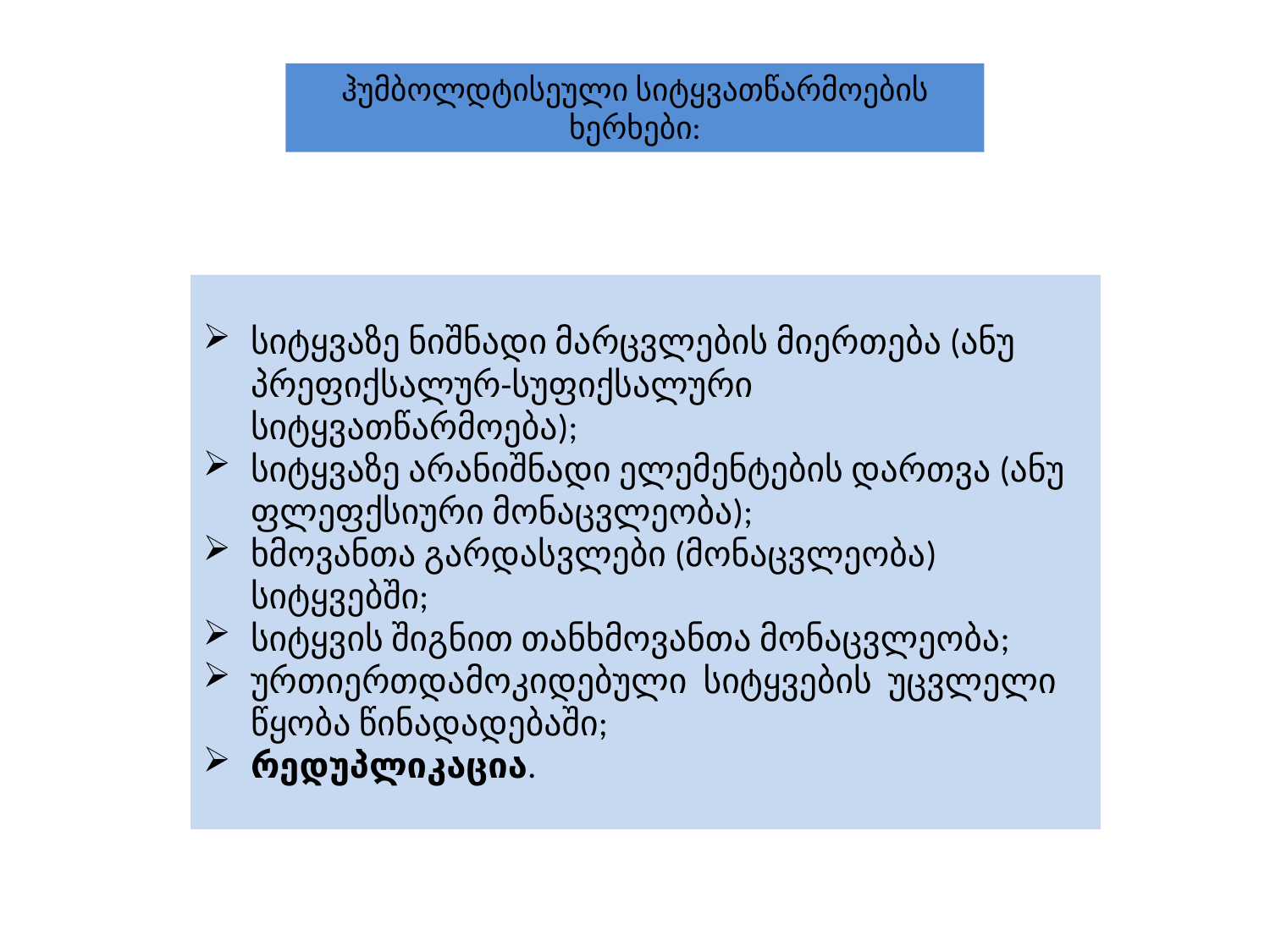

ჰუმბოლდტისეული სიტყვათწარმოების ხერხები:

სიტყვაზე ნიშნადი მარცვლების მიერთება (ანუ პრეფიქსალურ-სუფიქსალური სიტყვათწარმოება);
სიტყვაზე არანიშნადი ელემენტების დართვა (ანუ ფლეფქსიური მონაცვლეობა);
ხმოვანთა გარდასვლები (მონაცვლეობა) სიტყვებში;
სიტყვის შიგნით თანხმოვანთა მონაცვლეობა;
ურთიერთდამოკიდებული  სიტყვების  უცვლელი წყობა წინადადებაში;
რედუპლიკაცია.